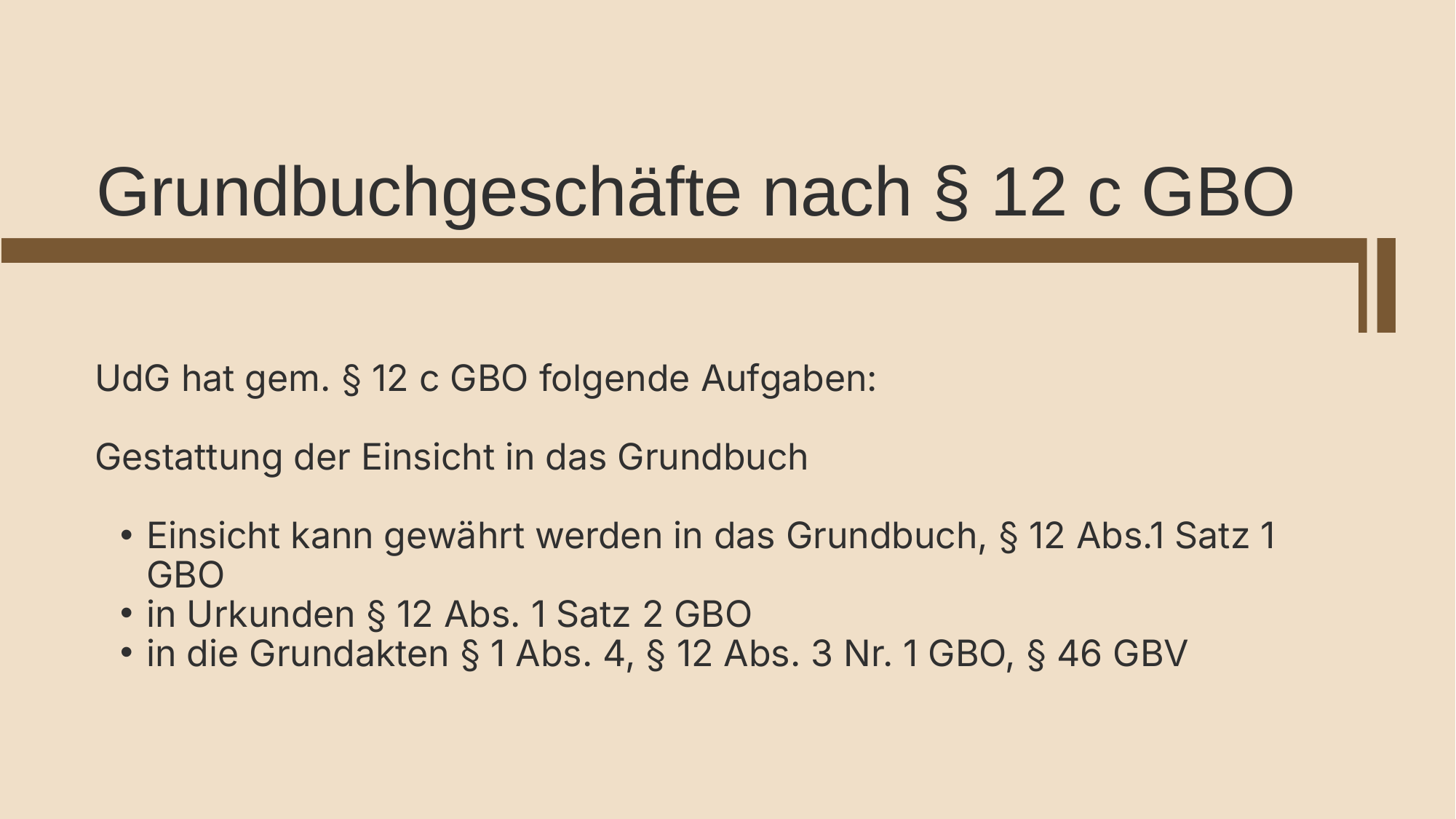

Grundbuchgeschäfte nach § 12 c GBO

UdG hat gem. § 12 c GBO folgende Aufgaben:

Gestattung der Einsicht in das Grundbuch

Einsicht kann gewährt werden in das Grundbuch, § 12 Abs.1 Satz 1 GBO
in Urkunden § 12 Abs. 1 Satz 2 GBO
in die Grundakten § 1 Abs. 4, § 12 Abs. 3 Nr. 1 GBO, § 46 GBV